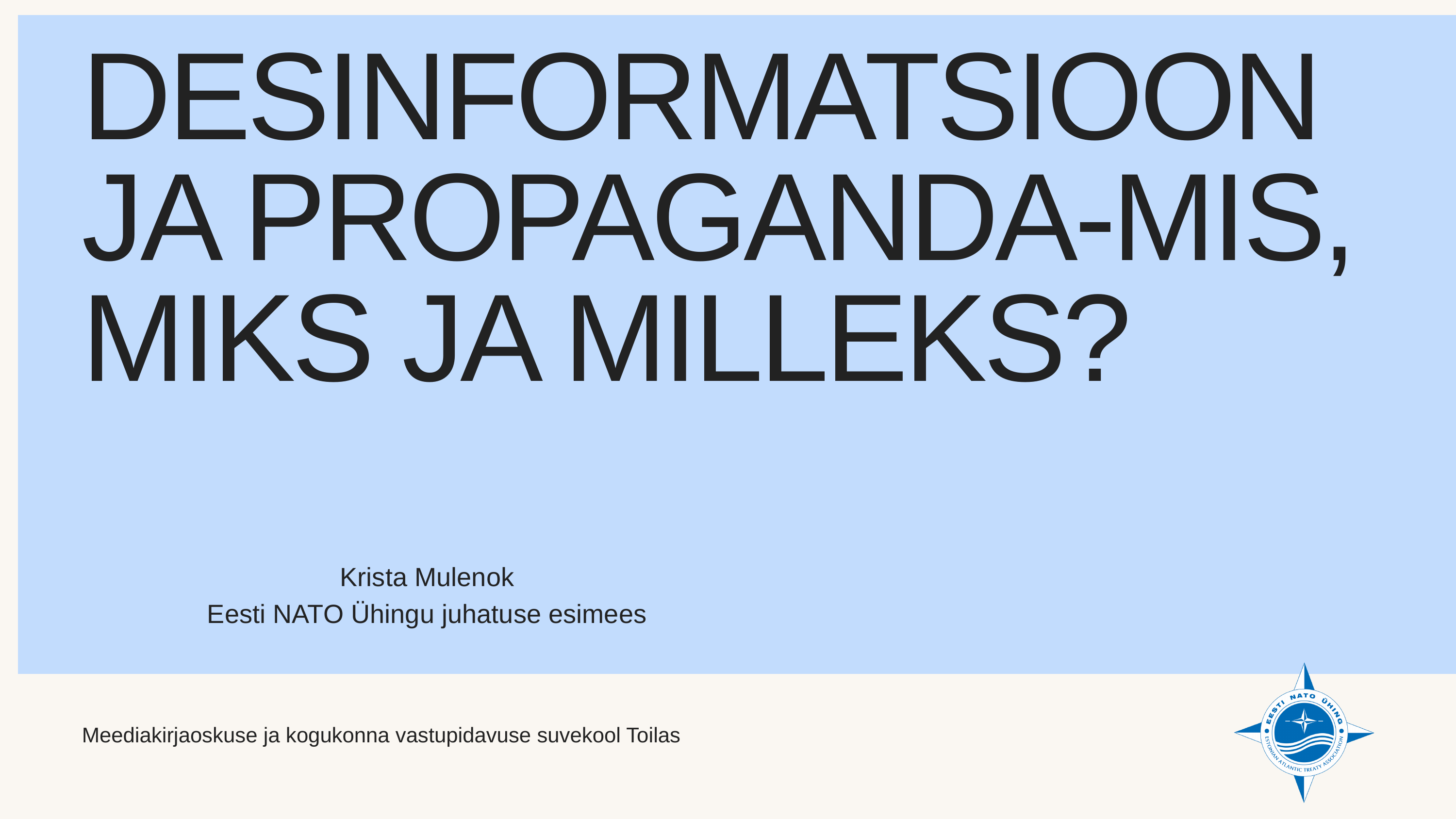

DESINFORMATSIOON
JA PROPAGANDA-MIS, MIKS JA MILLEKS?
Krista Mulenok
Eesti NATO Ühingu juhatuse esimees

Meediakirjaoskuse ja kogukonna vastupidavuse suvekool Toilas